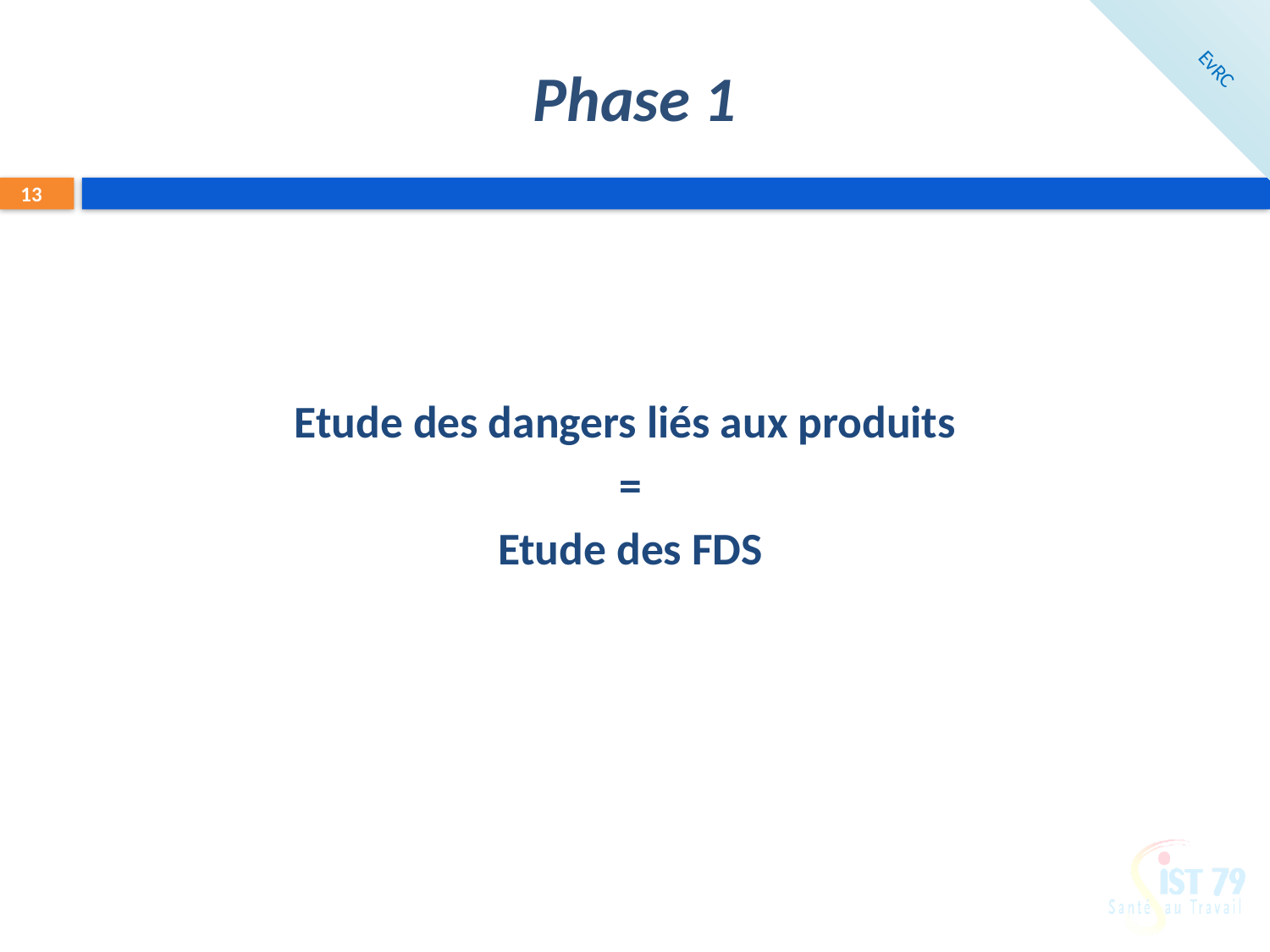

# Phase 1
EvRC
Etude des dangers liés aux produits
=
Etude des FDS